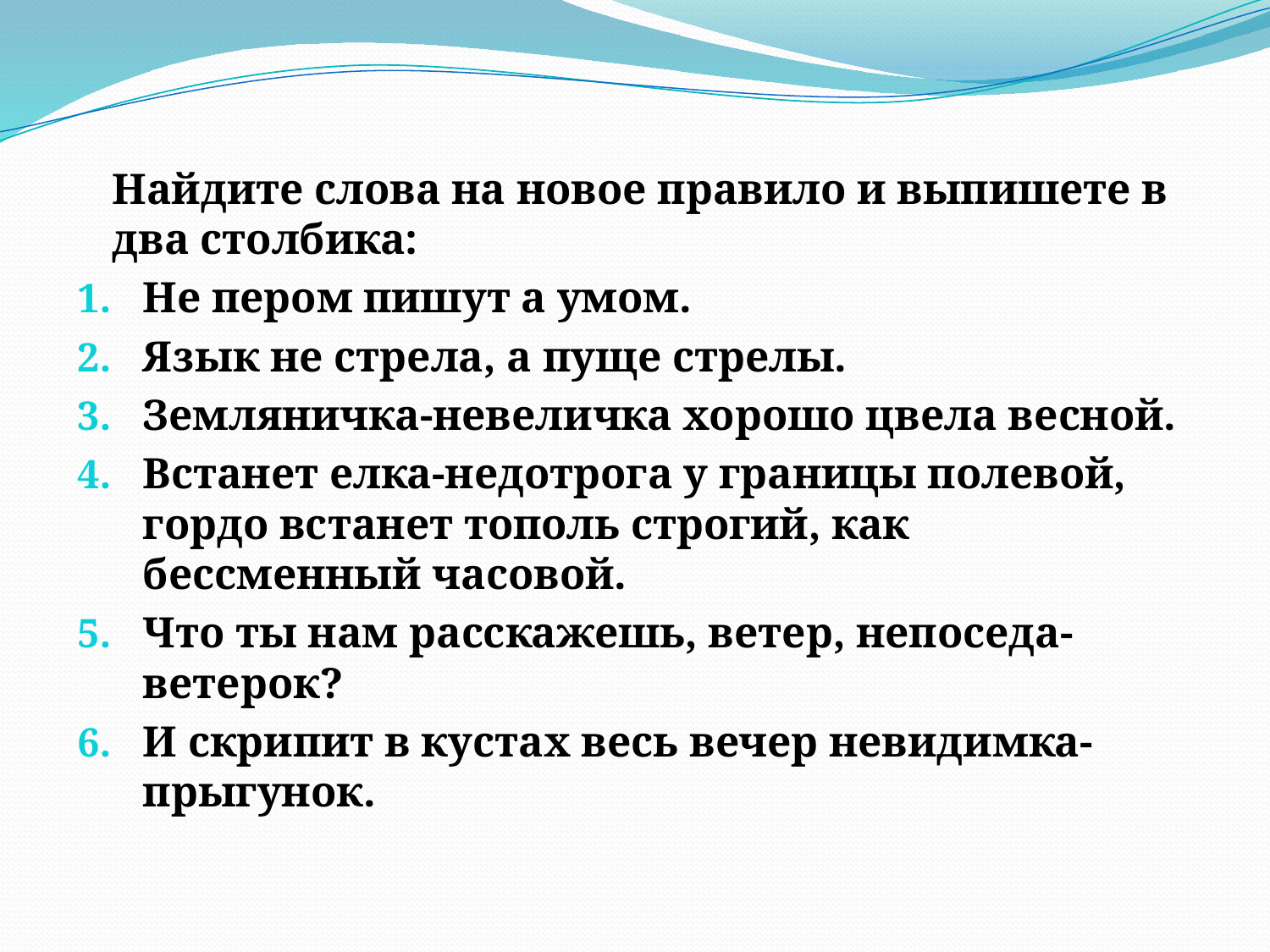

Найдите слова на новое правило и выпишете в два столбика:
Не пером пишут а умом.
Язык не стрела, а пуще стрелы.
Земляничка-невеличка хорошо цвела весной.
Встанет елка-недотрога у границы полевой, гордо встанет тополь строгий, как бессменный часовой.
Что ты нам расскажешь, ветер, непоседа-ветерок?
И скрипит в кустах весь вечер невидимка-прыгунок.